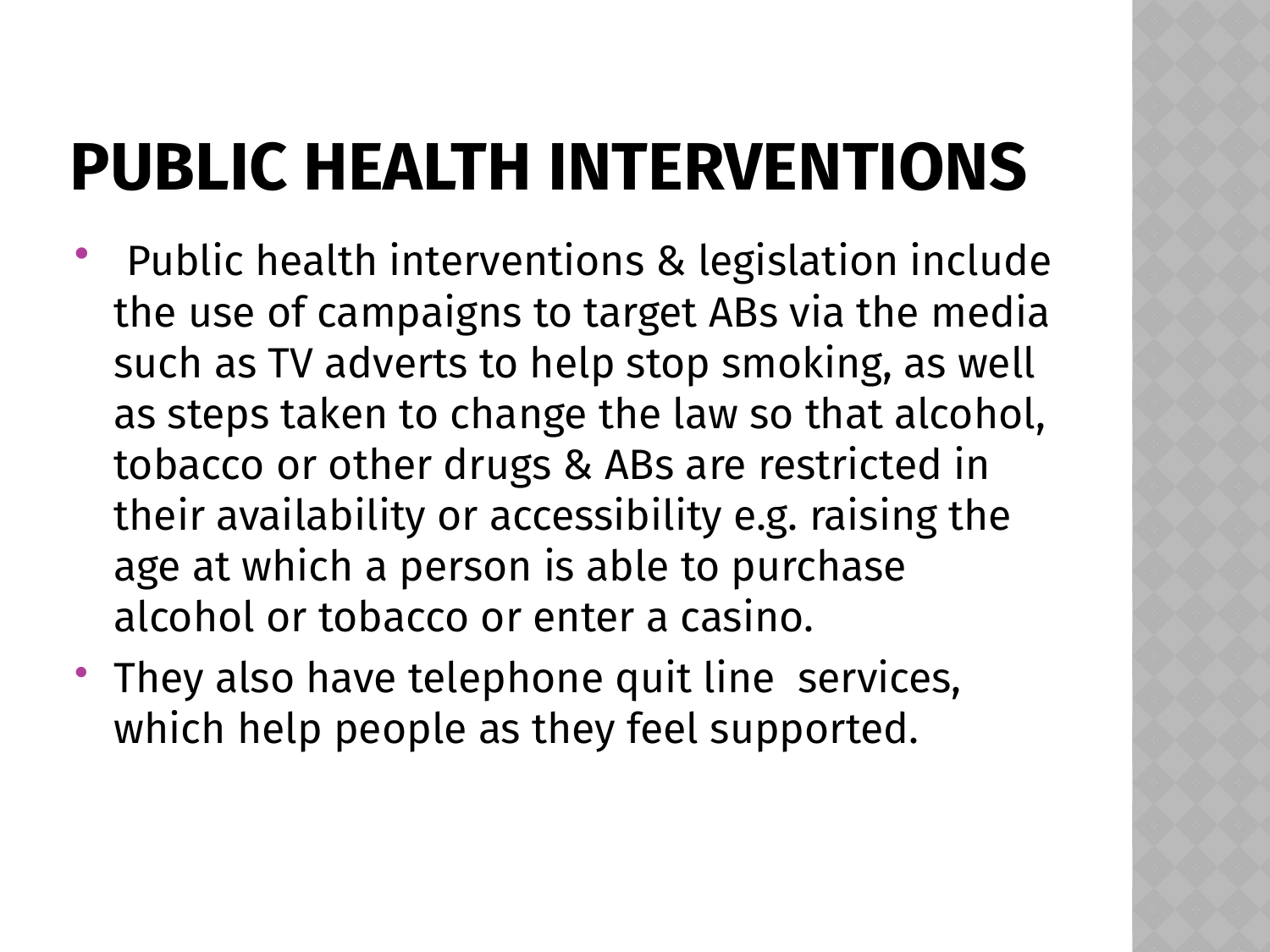

# Public health interventions
 Public health interventions & legislation include the use of campaigns to target ABs via the media such as TV adverts to help stop smoking, as well as steps taken to change the law so that alcohol, tobacco or other drugs & ABs are restricted in their availability or accessibility e.g. raising the age at which a person is able to purchase alcohol or tobacco or enter a casino.
They also have telephone quit line  services, which help people as they feel supported.